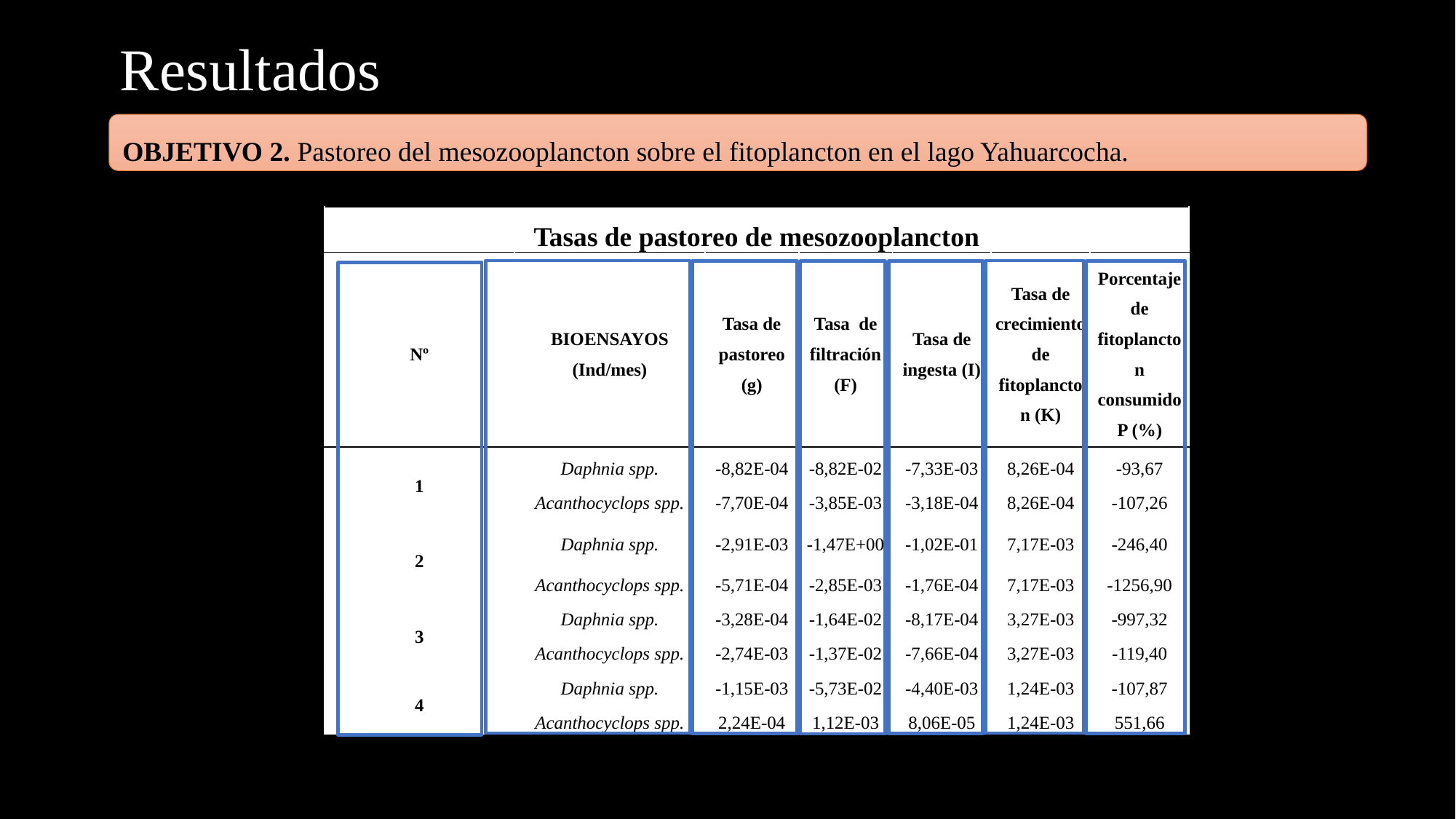

# Resultados
OBJETIVO 2. Pastoreo del mesozooplancton sobre el fitoplancton en el lago Yahuarcocha.

| Tasas de pastoreo de mesozooplancton |  |  |  |  |  |  |
| --- | --- | --- | --- | --- | --- | --- |
| Nº | BIOENSAYOS (Ind/mes) | Tasa de pastoreo (g) | Tasa de filtración (F) | Tasa de ingesta (I) | Tasa de crecimiento de fitoplancton (K) | Porcentaje de fitoplancton consumido P (%) |
| 1 | Daphnia spp. | -8,82E-04 | -8,82E-02 | -7,33E-03 | 8,26E-04 | -93,67 |
|  | Acanthocyclops spp. | -7,70E-04 | -3,85E-03 | -3,18E-04 | 8,26E-04 | -107,26 |
| 2 | Daphnia spp. | -2,91E-03 | -1,47E+00 | -1,02E-01 | 7,17E-03 | -246,40 |
|  | Acanthocyclops spp. | -5,71E-04 | -2,85E-03 | -1,76E-04 | 7,17E-03 | -1256,90 |
| 3 | Daphnia spp. | -3,28E-04 | -1,64E-02 | -8,17E-04 | 3,27E-03 | -997,32 |
|  | Acanthocyclops spp. | -2,74E-03 | -1,37E-02 | -7,66E-04 | 3,27E-03 | -119,40 |
| 4 | Daphnia spp. | -1,15E-03 | -5,73E-02 | -4,40E-03 | 1,24E-03 | -107,87 |
|  | Acanthocyclops spp. | 2,24E-04 | 1,12E-03 | 8,06E-05 | 1,24E-03 | 551,66 |